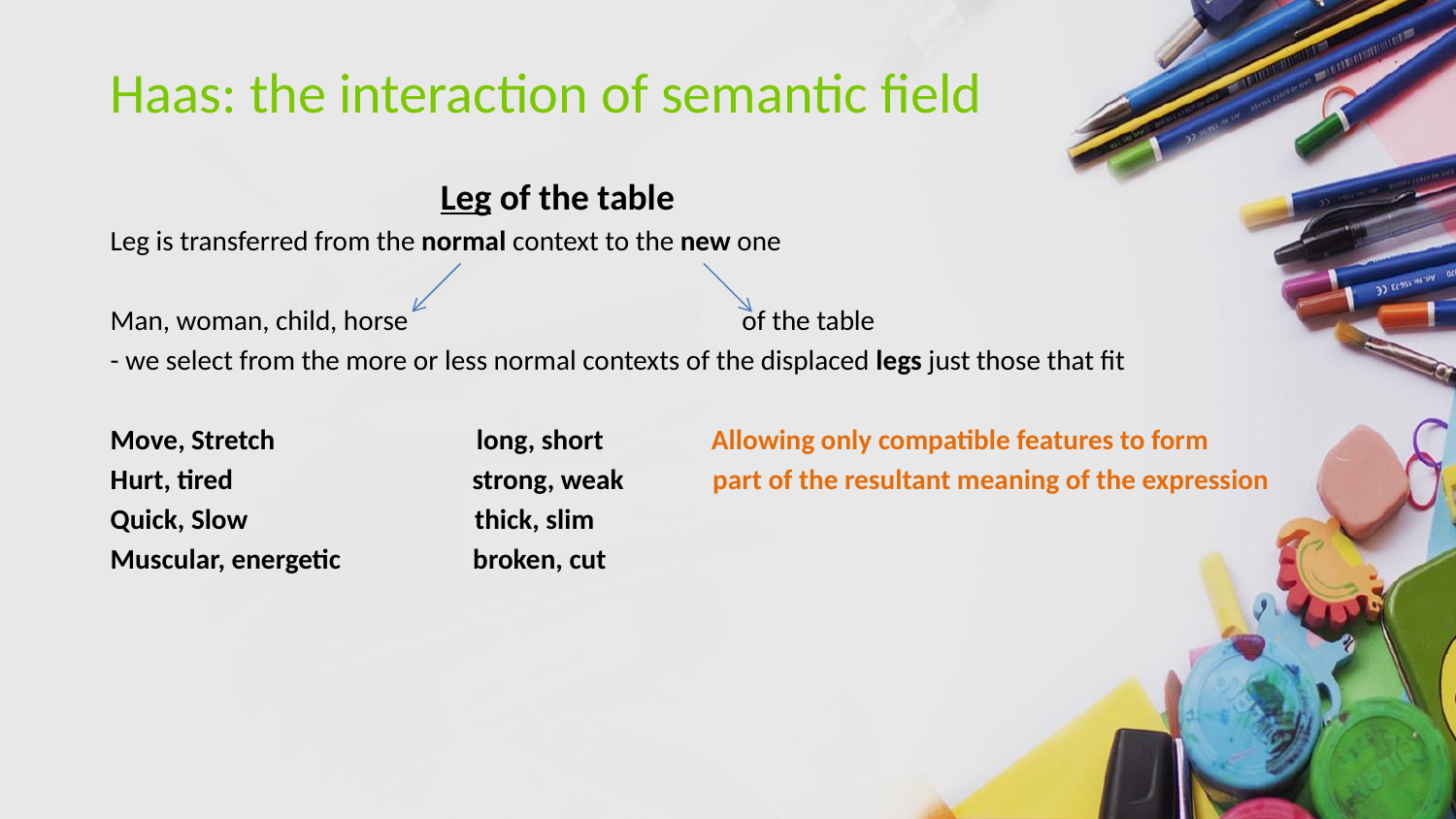

# Haas: the interaction of semantic field
                                        Leg of the table
Leg is transferred from the normal context to the new one

Man, woman, child, horse                                                     of the table
- we select from the more or less normal contexts of the displaced legs just those that fit

Move, Stretch                                long, short                 Allowing only compatible features to form
Hurt, tired                                      strong, weak              part of the resultant meaning of the expression
Quick, Slow                                    thick, slim
Muscular, energetic                     broken, cut